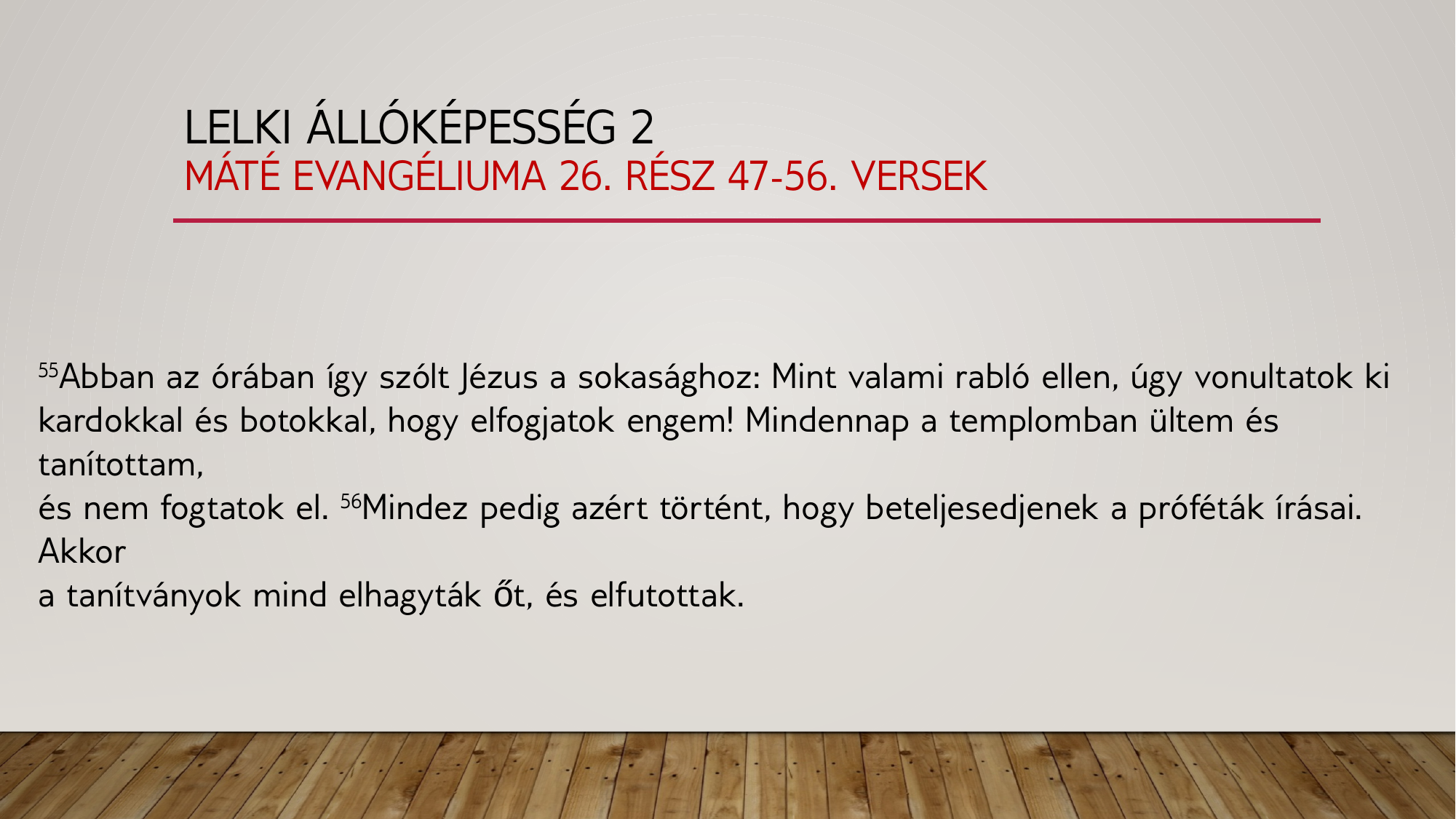

# Lelki állóképesség 2 máté evangéliuma 26. rész 47-56. versek
55Abban az órában így szólt Jézus a sokasághoz: Mint valami rabló ellen, úgy vonultatok ki
kardokkal és botokkal, hogy elfogjatok engem! Mindennap a templomban ültem és tanítottam,
és nem fogtatok el. 56Mindez pedig azért történt, hogy beteljesedjenek a próféták írásai. Akkor
a tanítványok mind elhagyták őt, és elfutottak.